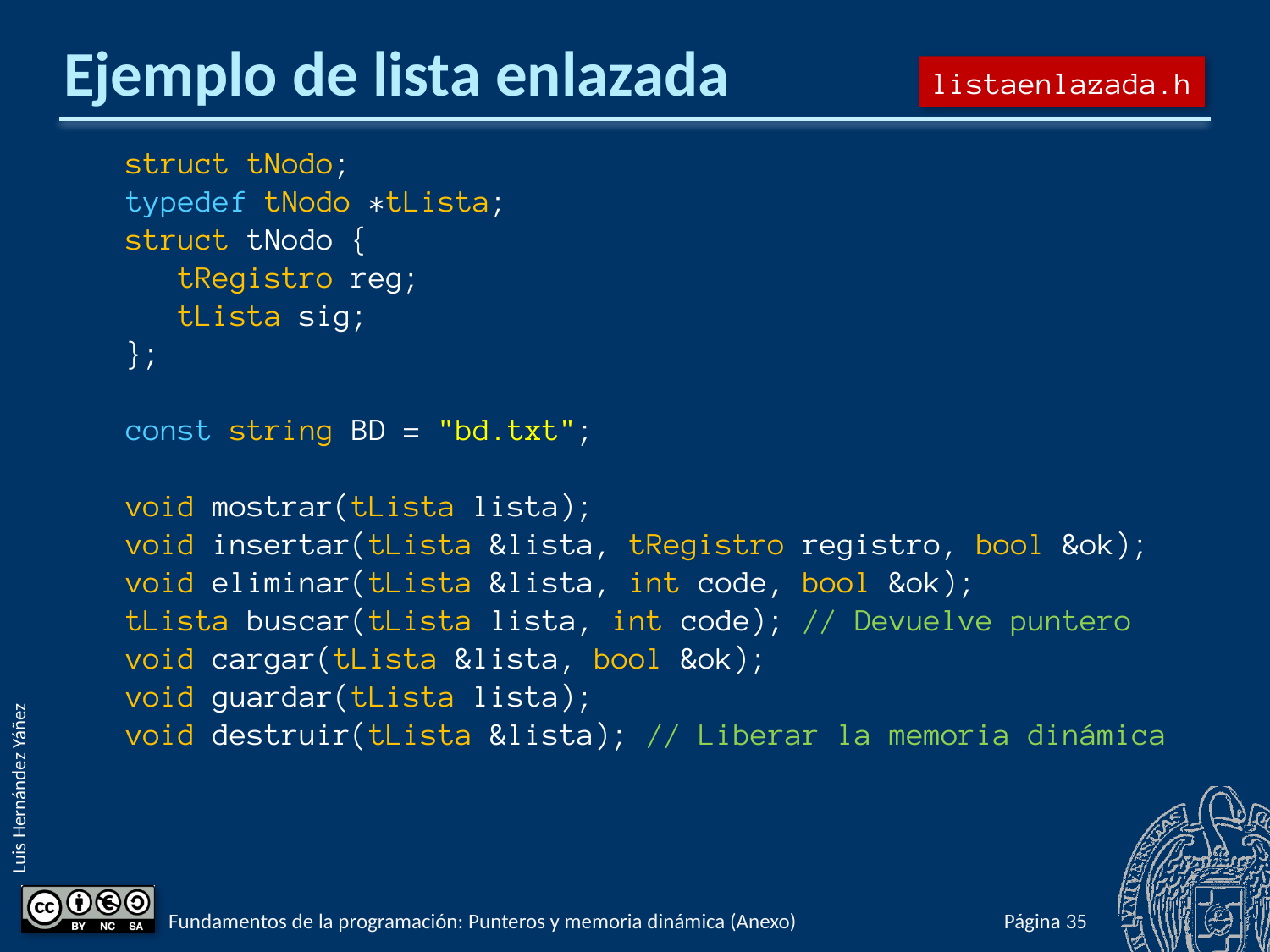

# Ejemplo de lista enlazada
listaenlazada.h
struct tNodo;
typedef tNodo *tLista;
struct tNodo {
   tRegistro reg;
   tLista sig;
};

const string BD = "bd.txt";

void mostrar(tLista lista);
void insertar(tLista &lista, tRegistro registro, bool &ok);
void eliminar(tLista &lista, int code, bool &ok);
tLista buscar(tLista lista, int code); // Devuelve puntero
void cargar(tLista &lista, bool &ok);
void guardar(tLista lista);
void destruir(tLista &lista); // Liberar la memoria dinámica
Fundamentos de la programación: Punteros y memoria dinámica (Anexo)
Página 35